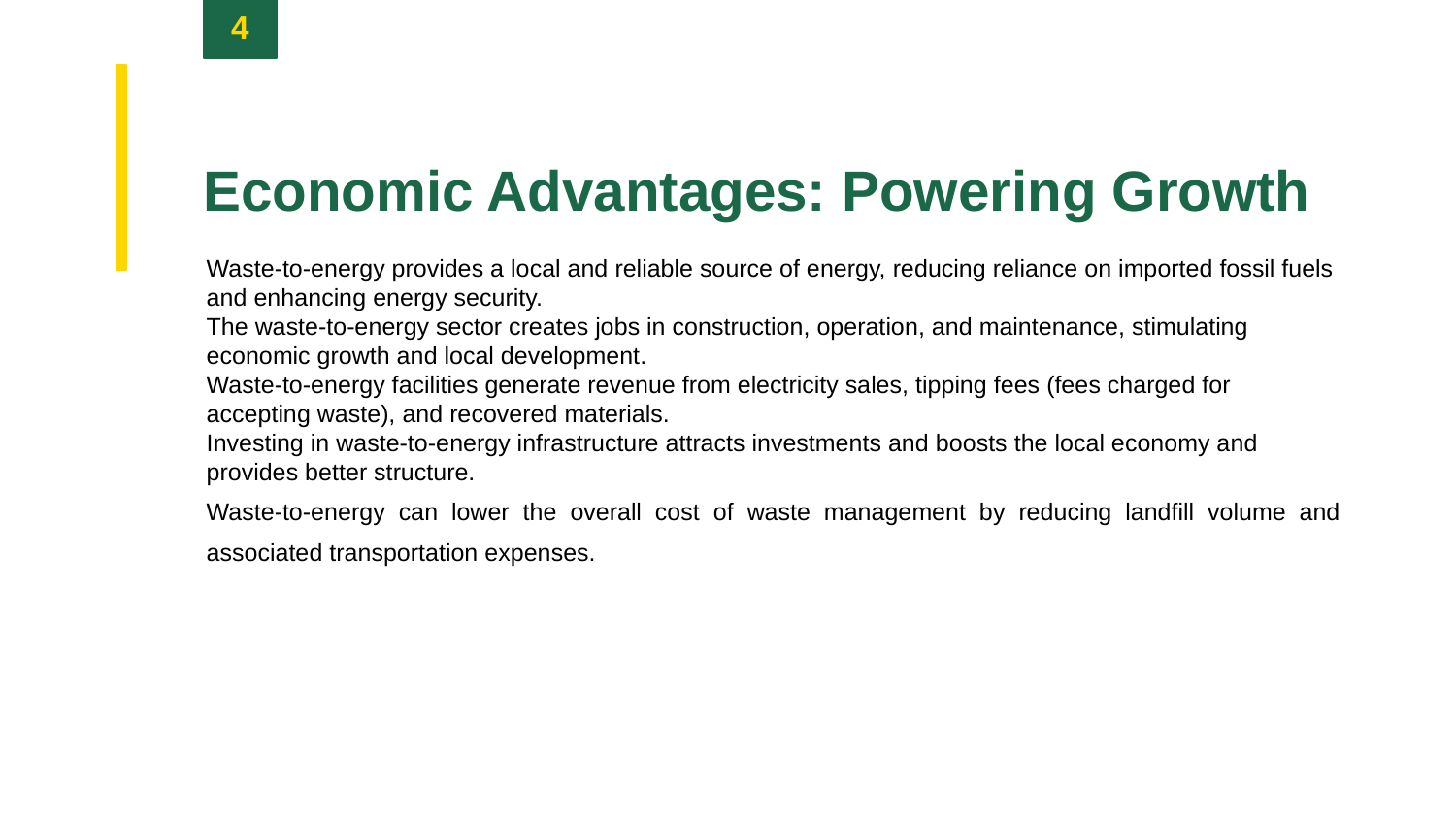

4

Economic Advantages: Powering Growth
Waste-to-energy provides a local and reliable source of energy, reducing reliance on imported fossil fuels and enhancing energy security.
The waste-to-energy sector creates jobs in construction, operation, and maintenance, stimulating economic growth and local development.
Waste-to-energy facilities generate revenue from electricity sales, tipping fees (fees charged for accepting waste), and recovered materials.
Investing in waste-to-energy infrastructure attracts investments and boosts the local economy and provides better structure.
Waste-to-energy can lower the overall cost of waste management by reducing landfill volume and associated transportation expenses.